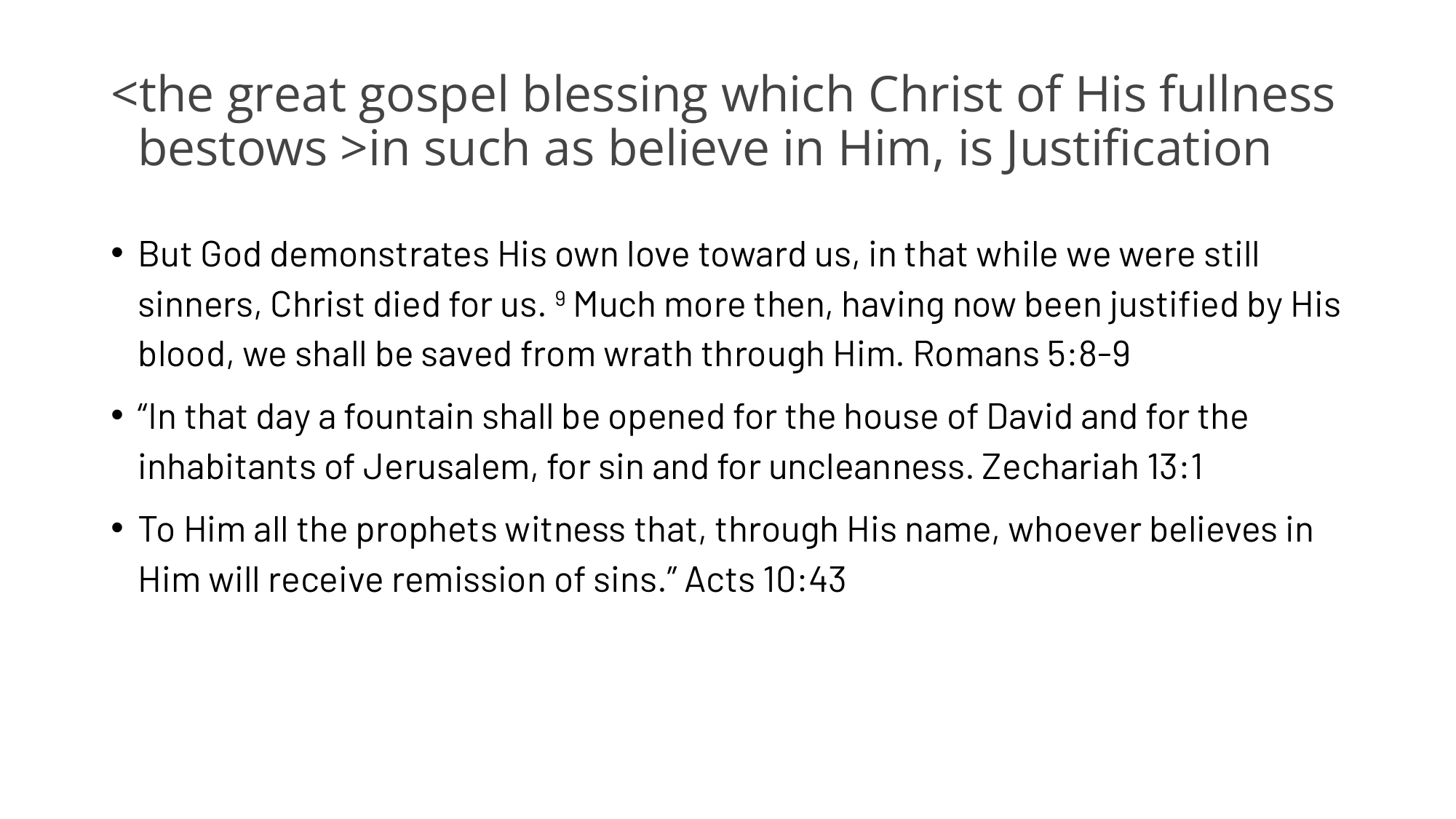

# <the great gospel blessing which Christ of His fullness bestows >in such as believe in Him, is Justification
But God demonstrates His own love toward us, in that while we were still sinners, Christ died for us. 9 Much more then, having now been justified by His blood, we shall be saved from wrath through Him. Romans 5:8-9
“In that day a fountain shall be opened for the house of David and for the inhabitants of Jerusalem, for sin and for uncleanness. Zechariah 13:1
To Him all the prophets witness that, through His name, whoever believes in Him will receive remission of sins.” Acts 10:43